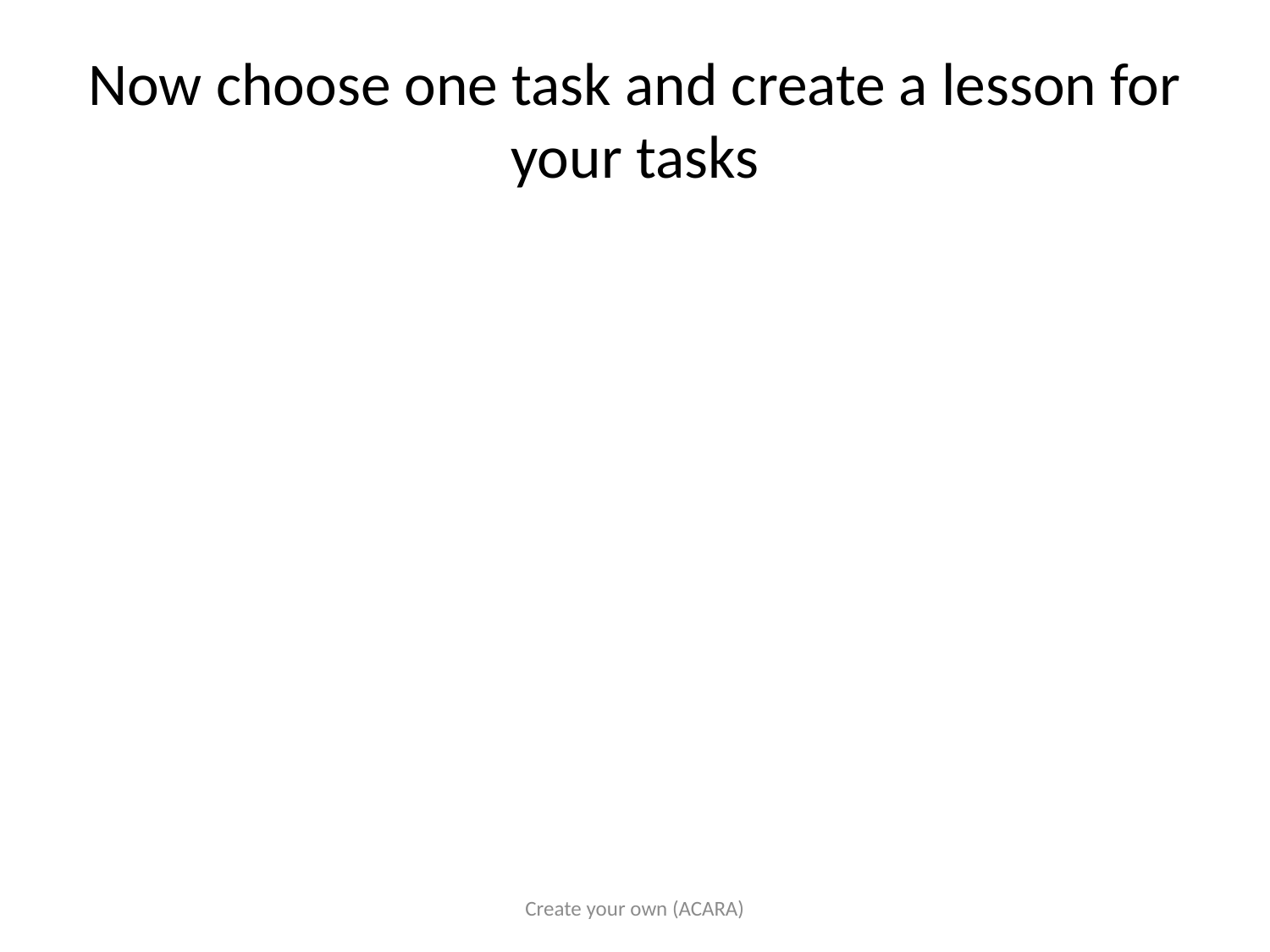

# Now choose one task and create a lesson for your tasks

Create your own (ACARA)